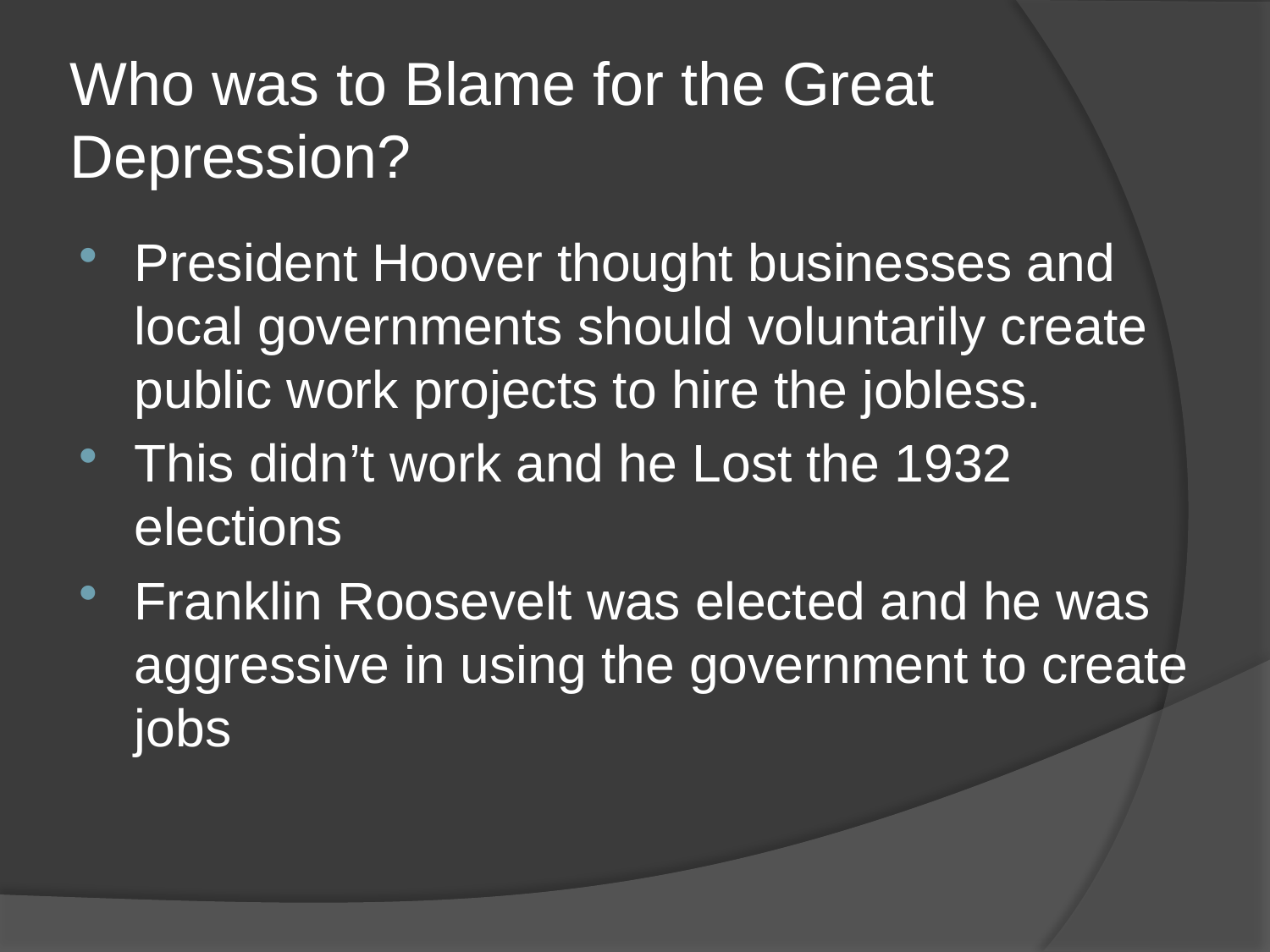

# Who was to Blame for the Great Depression?
President Hoover thought businesses and  local governments should voluntarily create public work projects to hire the jobless.
This didn’t work and he Lost the 1932 elections
Franklin Roosevelt was elected and he was aggressive in using the government to create jobs